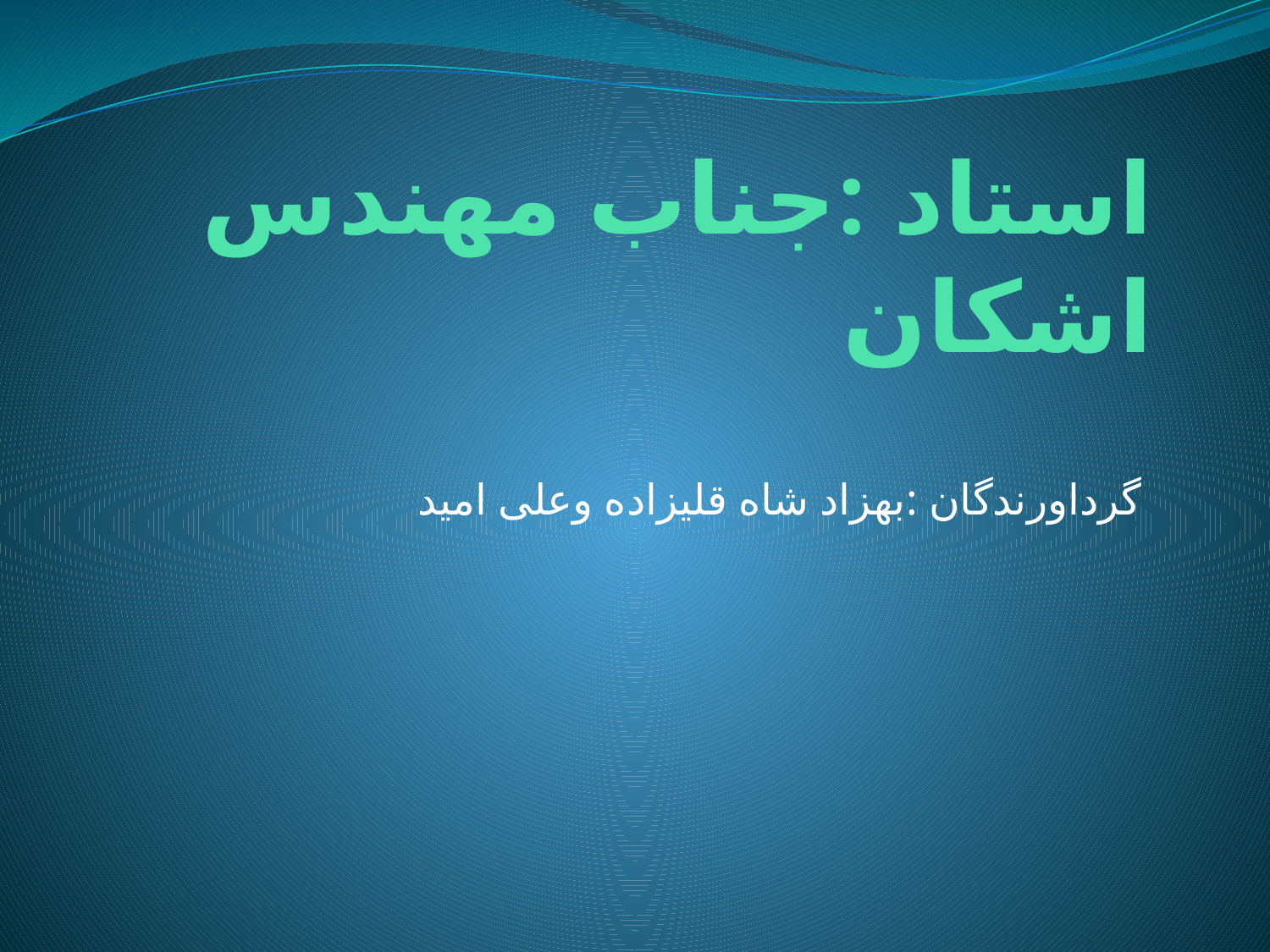

# استاد :جناب مهندس اشکان
گرداورندگان :بهزاد شاه قلیزاده وعلی امید